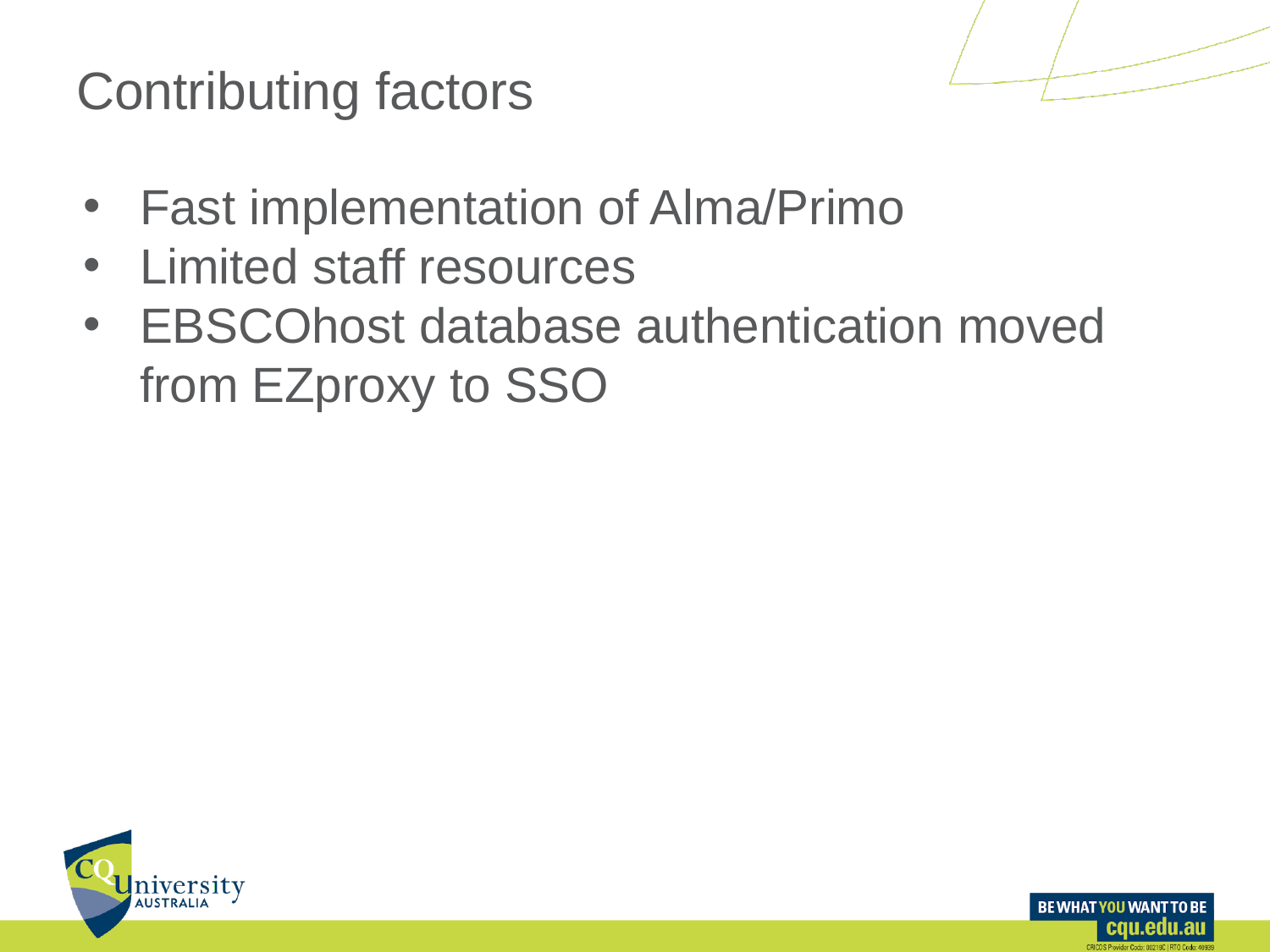

# Contributing factors
Fast implementation of Alma/Primo
Limited staff resources
EBSCOhost database authentication moved from EZproxy to SSO